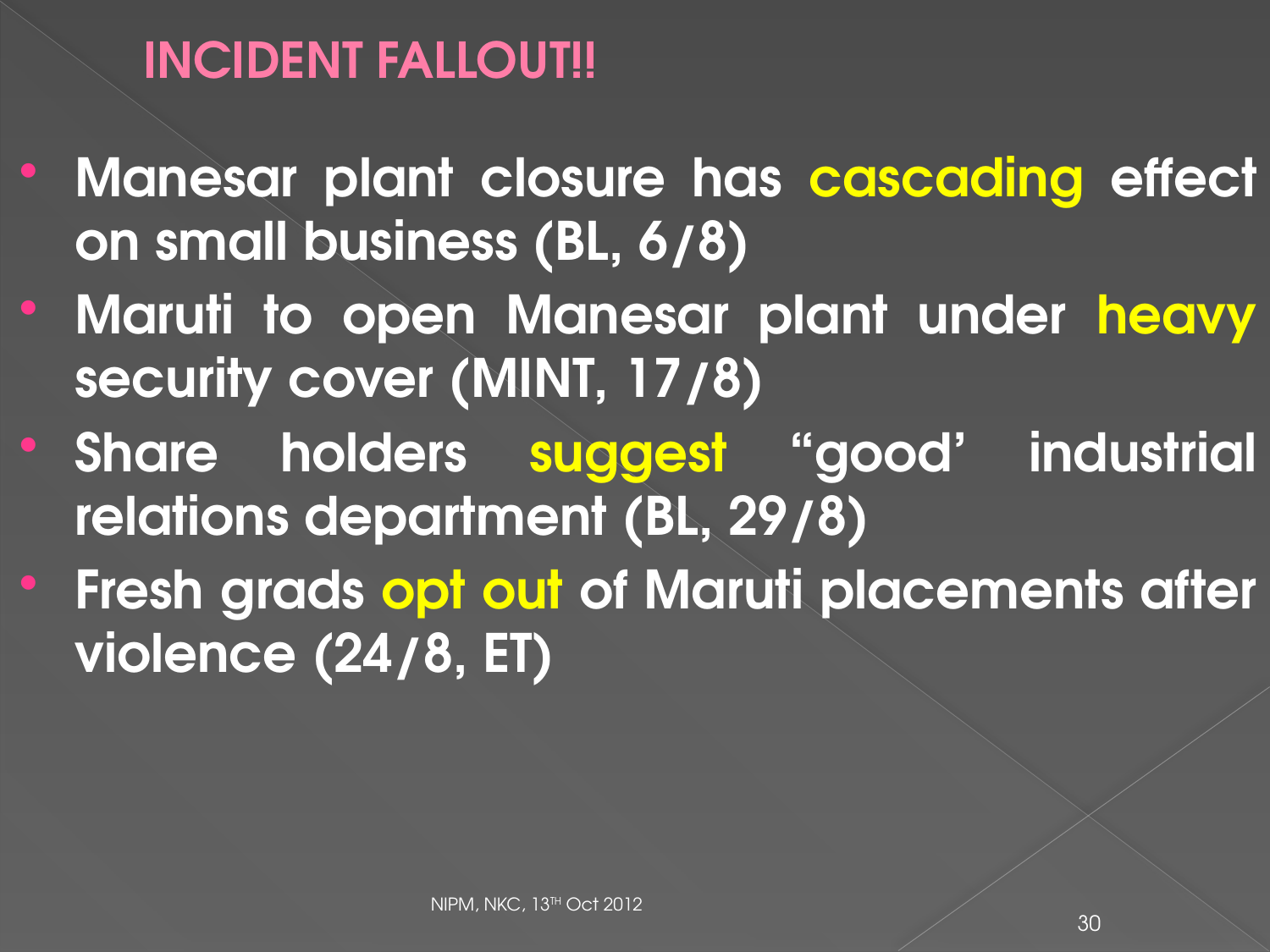

# INCIDENT FALLOUT!!
Manesar plant closure has cascading effect on small business (BL, 6/8)
Maruti to open Manesar plant under heavy security cover (MINT, 17/8)
Share holders suggest “good’ industrial relations department (BL, 29/8)
Fresh grads opt out of Maruti placements after violence (24/8, ET)

NIPM, NKC, 13TH Oct 2012

30